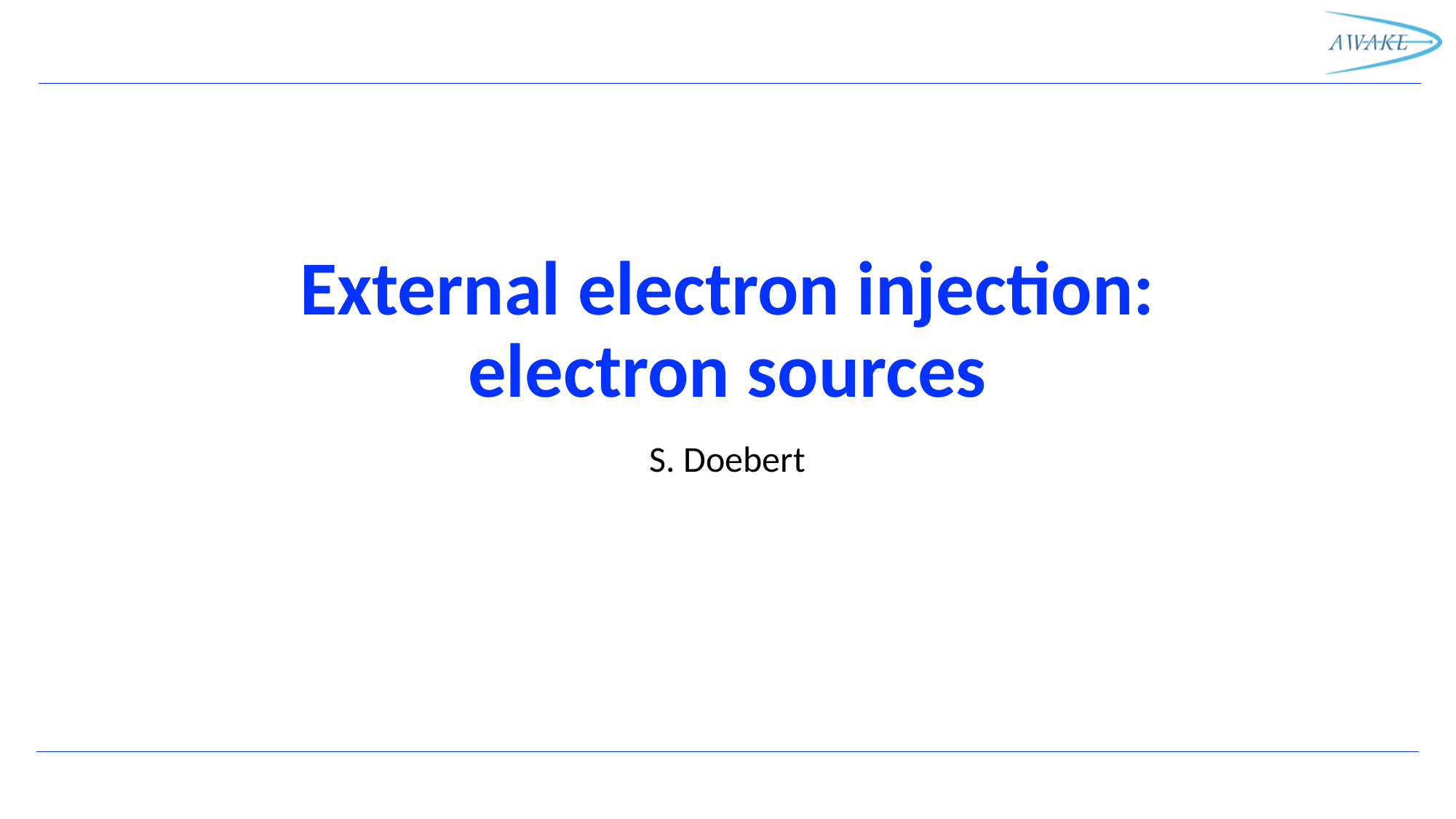

# External electron injection: electron sources
S. Doebert